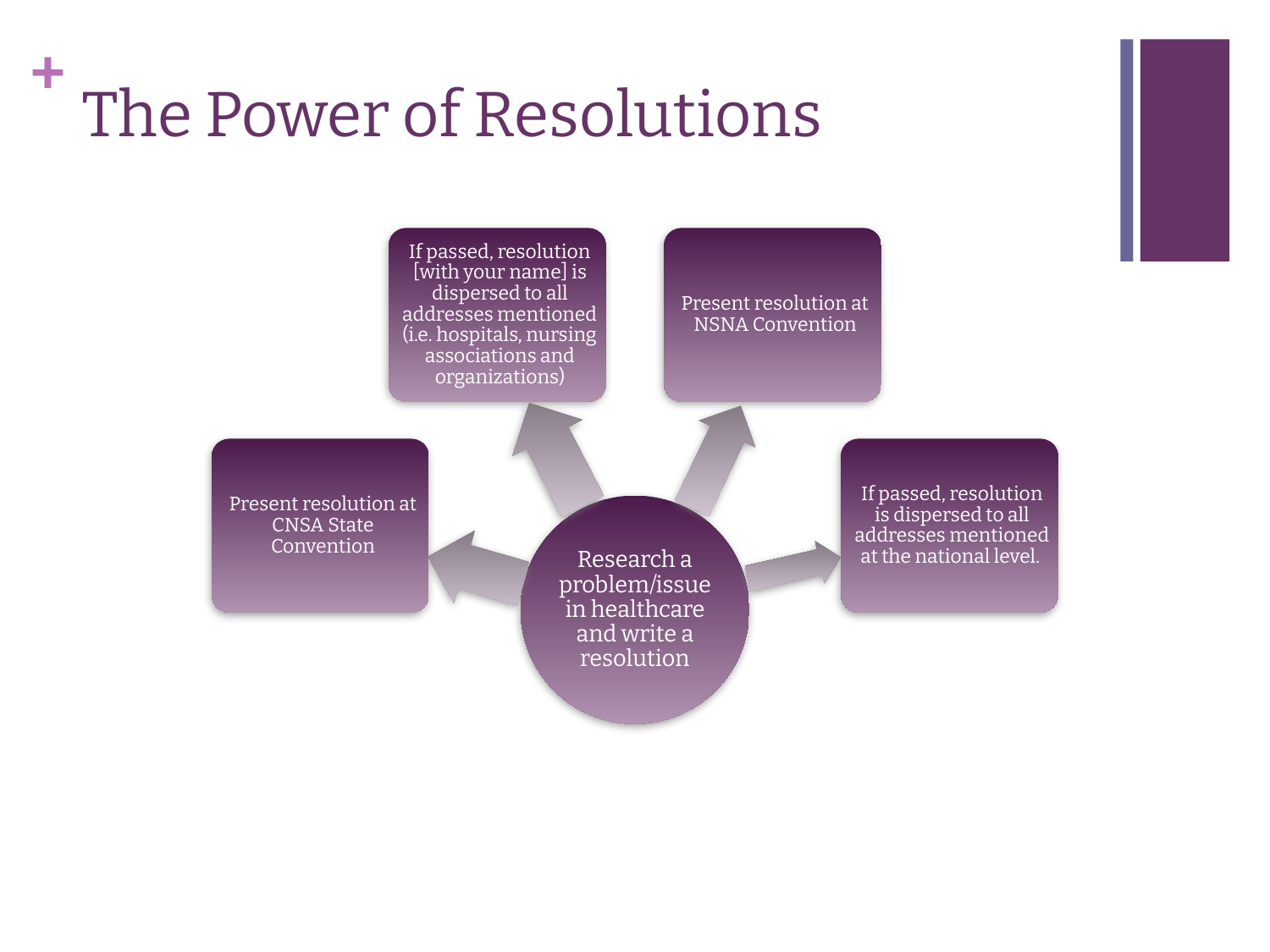

# The Power of Resolutions
Research a problem/issue in healthcare and write a resolution
Present resolution at CNSA State Convention
If passed, resolution [with your name] is dispersed to all addresses mentioned (i.e. hospitals, nursing associations and organizations)
Present resolution at NSNA Convention
If passed, resolution is dispersed to all addresses mentioned at the national level.